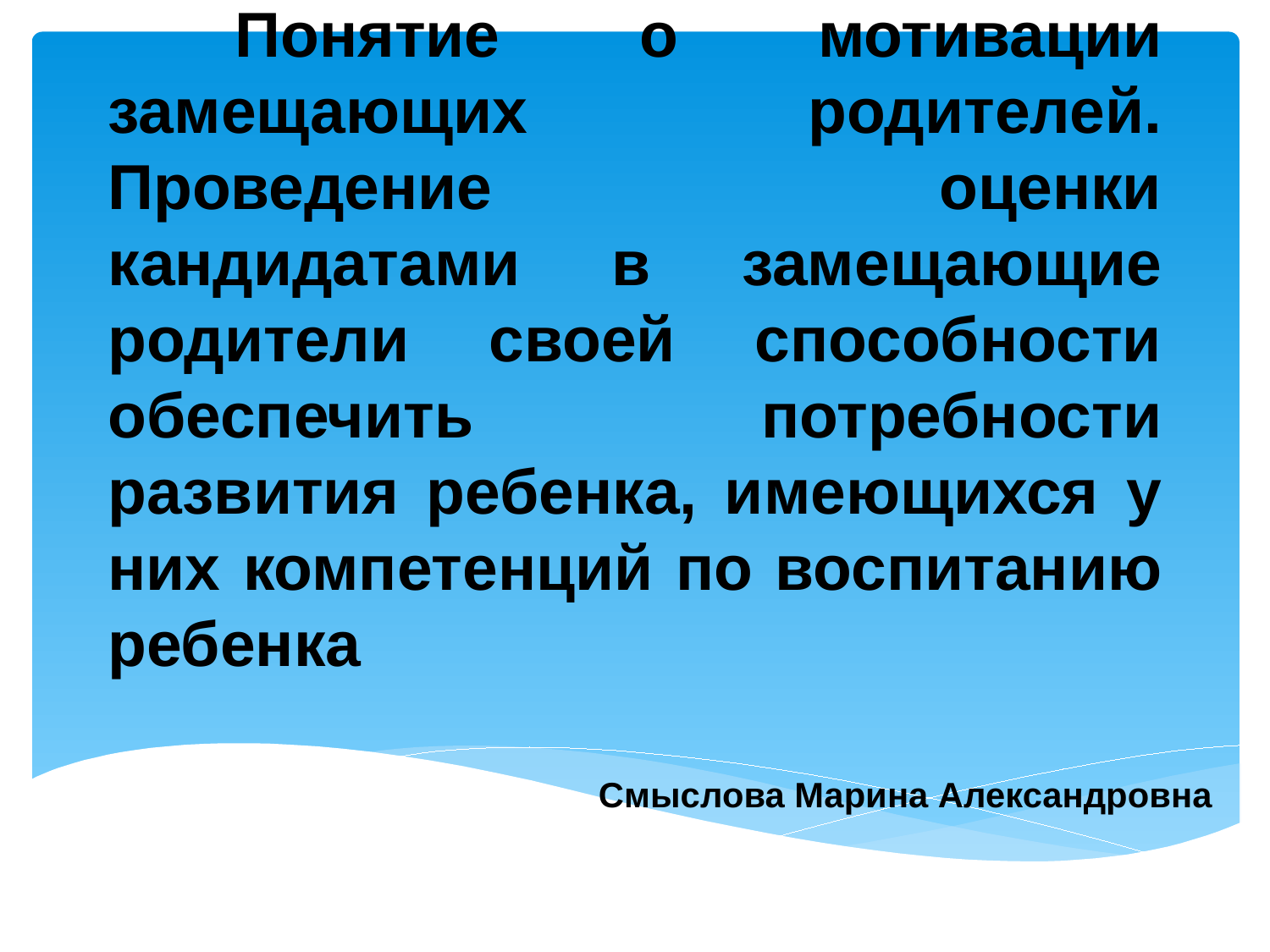

# Понятие о мотивации замещающих родителей. Проведение оценки кандидатами в замещающие родители своей способности обеспечить потребности развития ребенка, имеющихся у них компетенций по воспитанию ребенка
Смыслова Марина Александровна